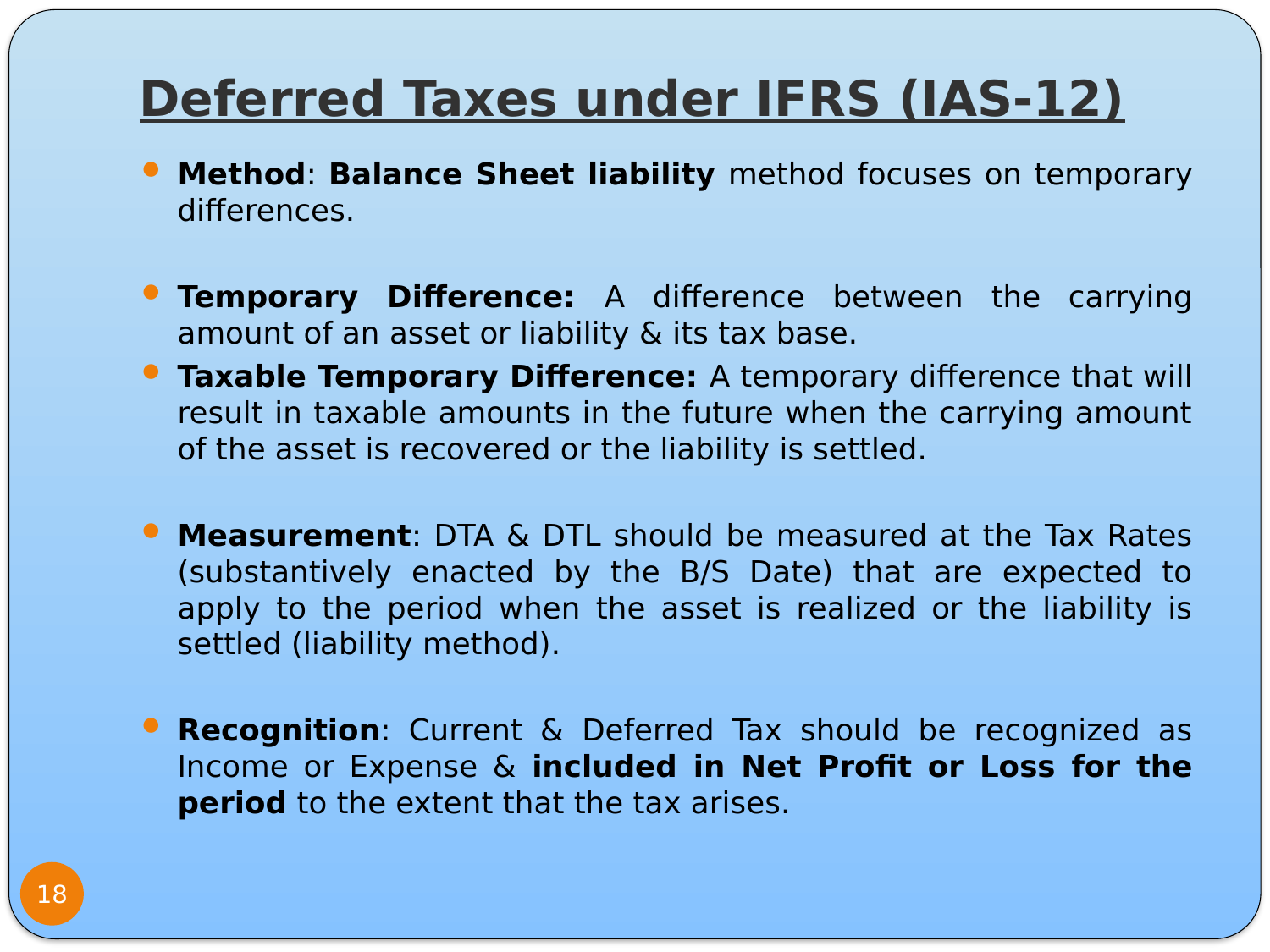

# Deferred Taxes under IFRS (IAS-12)
Method: Balance Sheet liability method focuses on temporary differences.

Temporary Difference: A difference between the carrying amount of an asset or liability & its tax base.
Taxable Temporary Difference: A temporary difference that will result in taxable amounts in the future when the carrying amount of the asset is recovered or the liability is settled.

Measurement: DTA & DTL should be measured at the Tax Rates (substantively enacted by the B/S Date) that are expected to apply to the period when the asset is realized or the liability is settled (liability method).

Recognition: Current & Deferred Tax should be recognized as Income or Expense & included in Net Profit or Loss for the period to the extent that the tax arises.

18